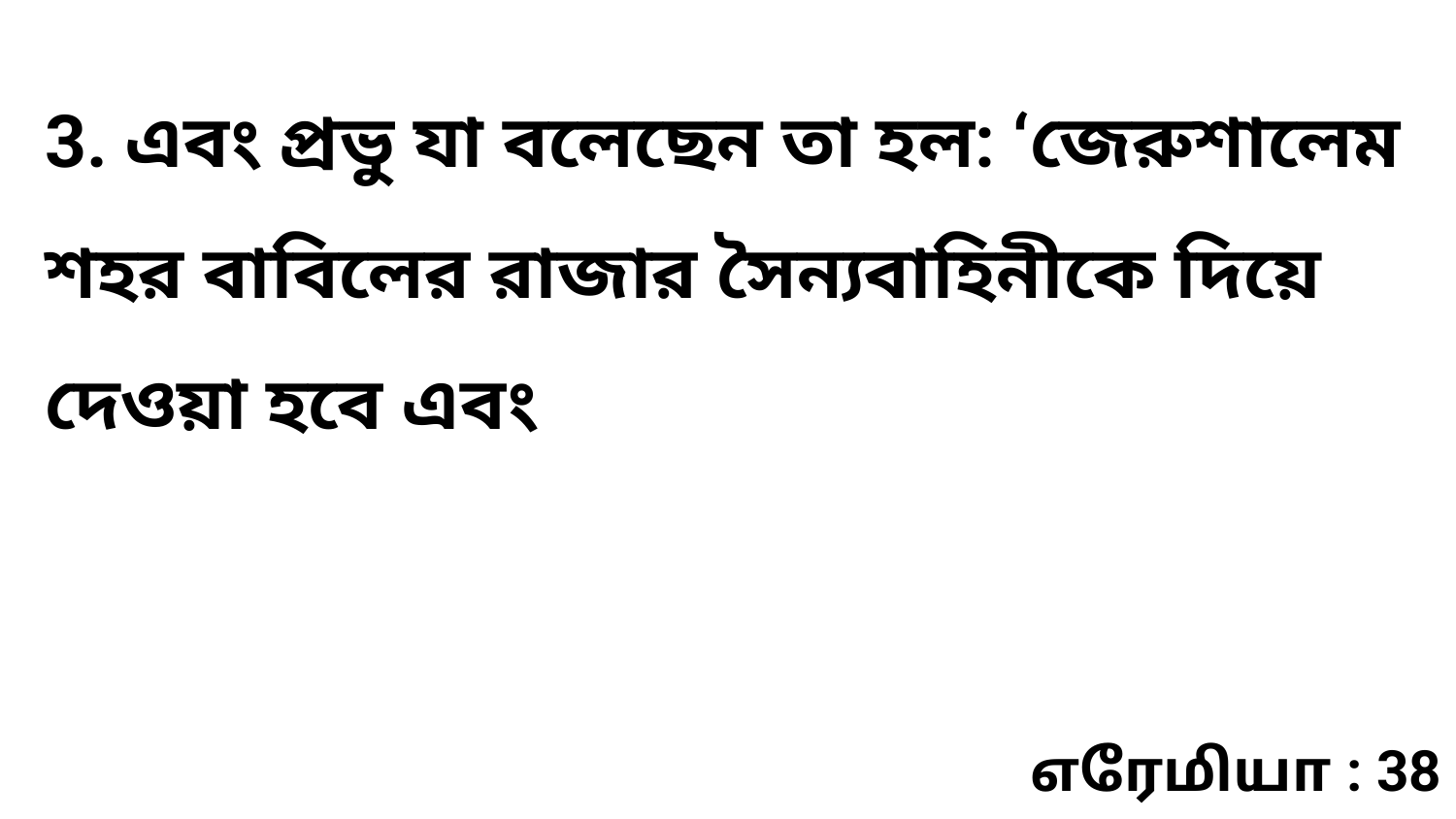

3. এবং প্রভু যা বলেছেন তা হল: ‘জেরুশালেম শহর বাবিলের রাজার সৈন্যবাহিনীকে দিয়ে দেওয়া হবে এবং
எரேமியா : 38